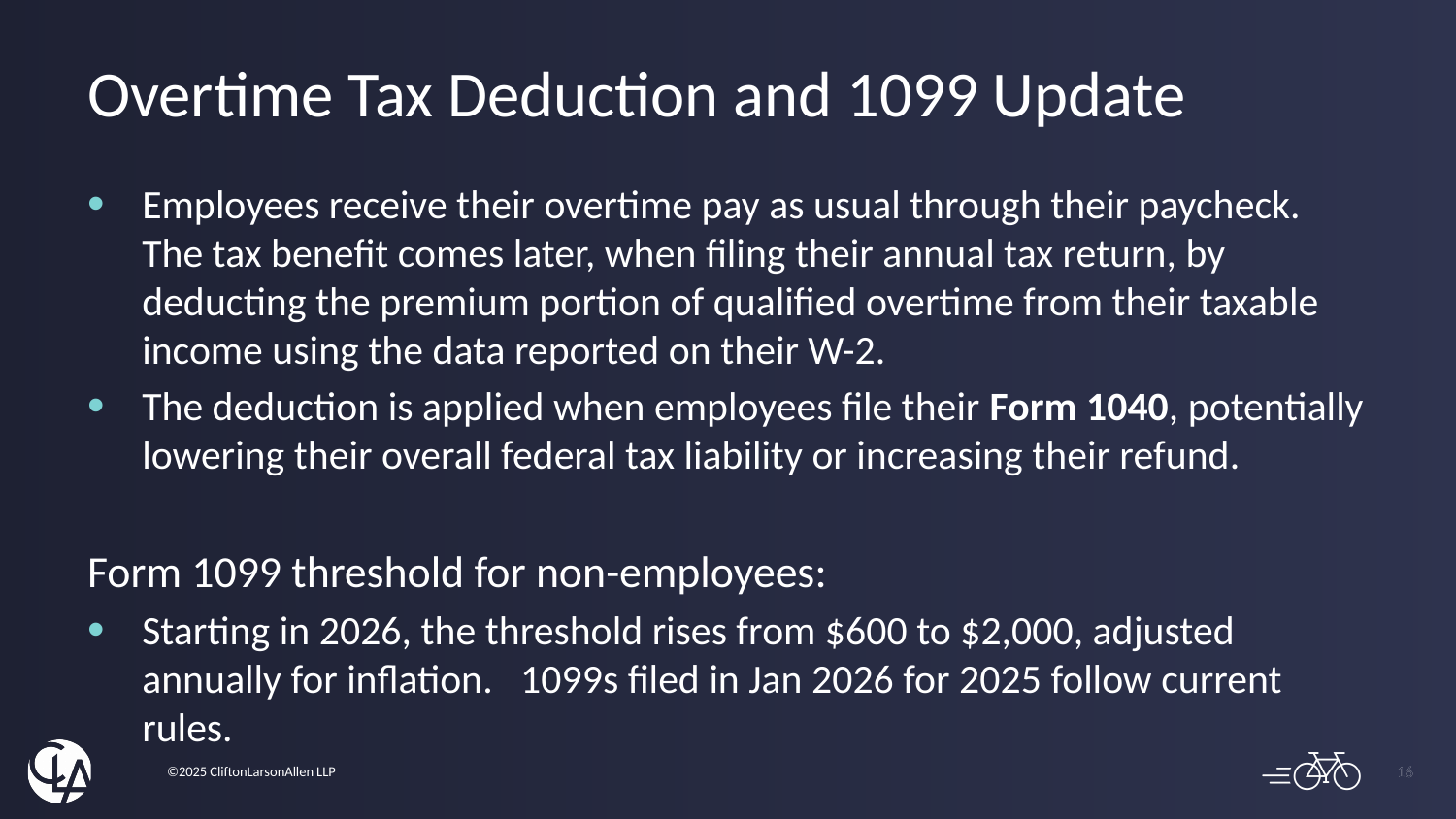

# Overtime Tax Deduction and 1099 Update
Employees receive their overtime pay as usual through their paycheck. The tax benefit comes later, when filing their annual tax return, by deducting the premium portion of qualified overtime from their taxable income using the data reported on their W-2.
The deduction is applied when employees file their Form 1040, potentially lowering their overall federal tax liability or increasing their refund.

Form 1099 threshold for non-employees:
Starting in 2026, the threshold rises from $600 to $2,000, adjusted annually for inflation.   1099s filed in Jan 2026 for 2025 follow current rules.
16